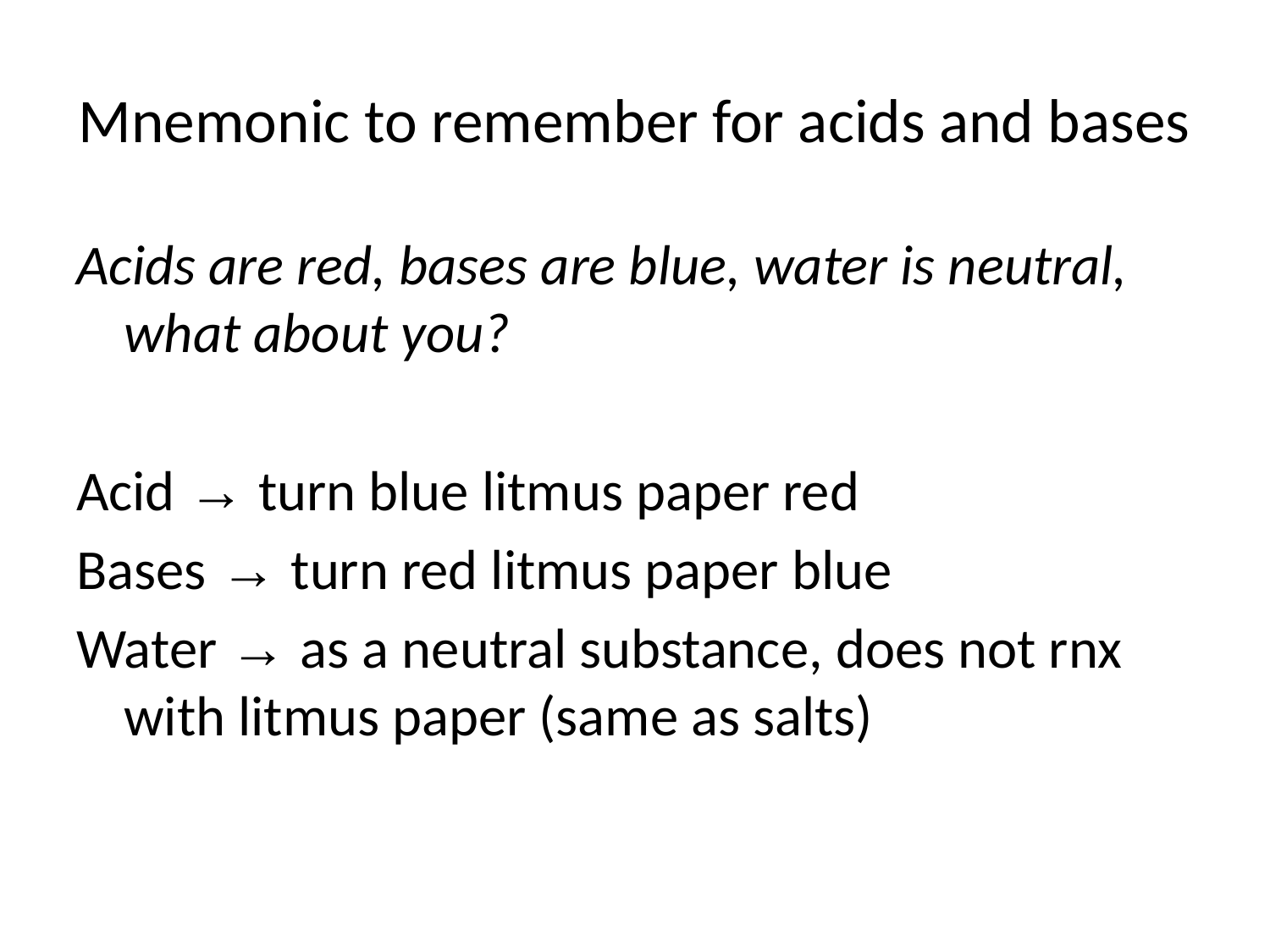

# Mnemonic to remember for acids and bases
Acids are red, bases are blue, water is neutral, what about you?

Acid → turn blue litmus paper red
Bases → turn red litmus paper blue
Water → as a neutral substance, does not rnx with litmus paper (same as salts)